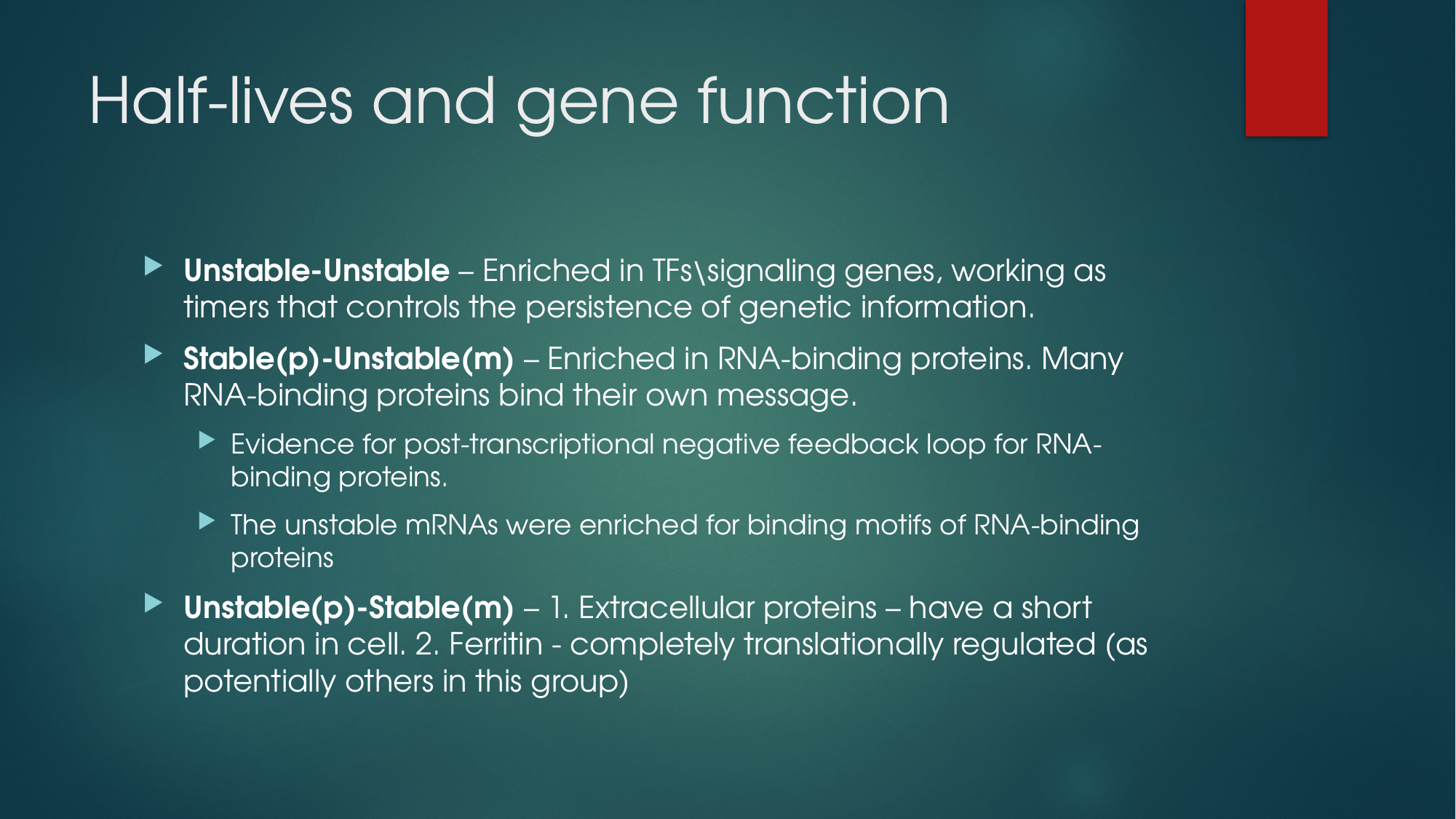

# Half-lives and gene function
Unstable-Unstable – Enriched in TFs\signaling genes, working as timers that controls the persistence of genetic information.
Stable(p)-Unstable(m) – Enriched in RNA-binding proteins. Many RNA-binding proteins bind their own message.
Evidence for post-transcriptional negative feedback loop for RNA-binding proteins.
The unstable mRNAs were enriched for binding motifs of RNA-binding proteins
Unstable(p)-Stable(m) – 1. Extracellular proteins – have a short duration in cell. 2. Ferritin - completely translationally regulated (as potentially others in this group)